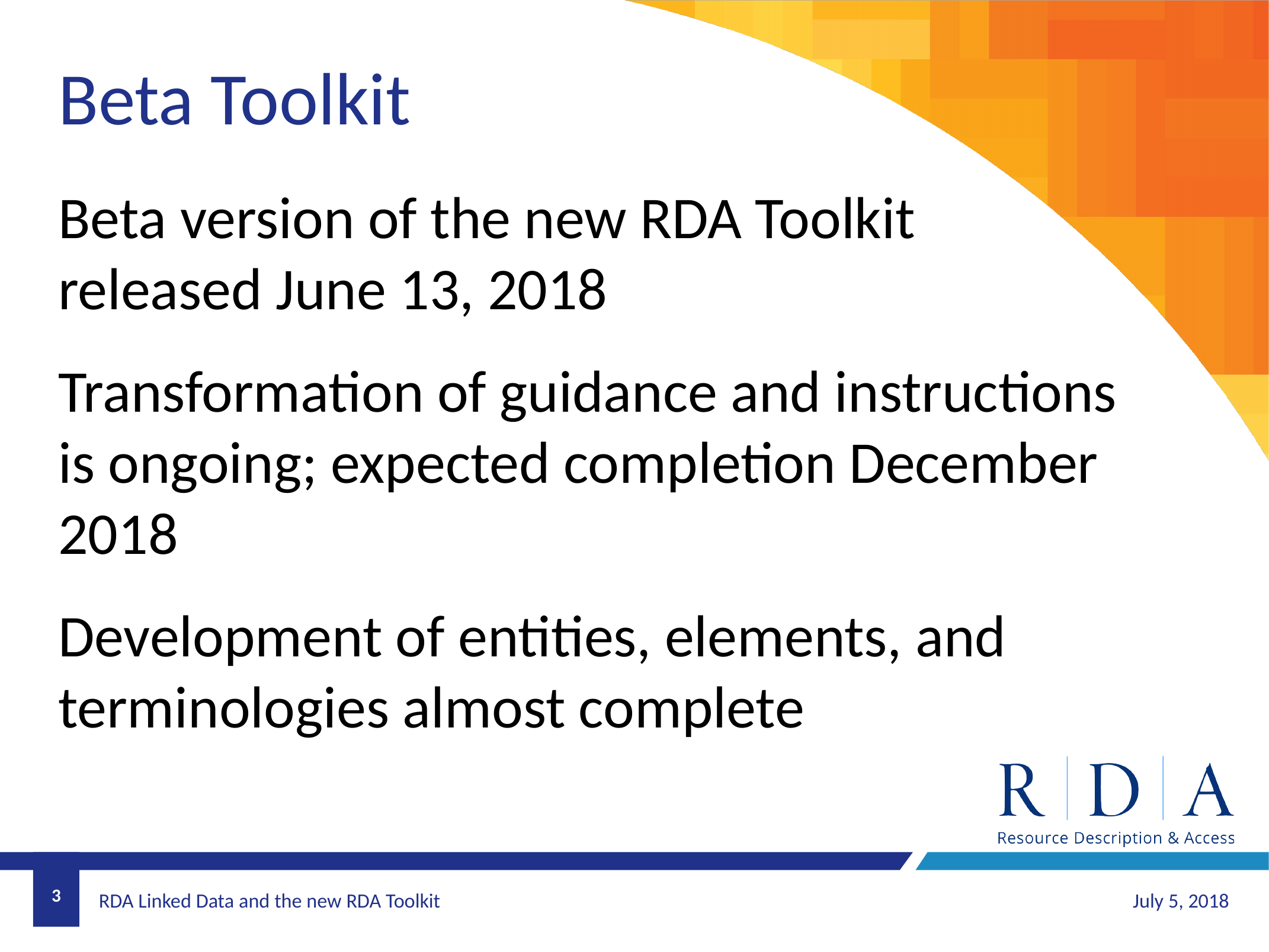

Beta Toolkit
Beta version of the new RDA Toolkit released June 13, 2018
Transformation of guidance and instructions is ongoing; expected completion December 2018
Development of entities, elements, and terminologies almost complete
3
July 5, 2018